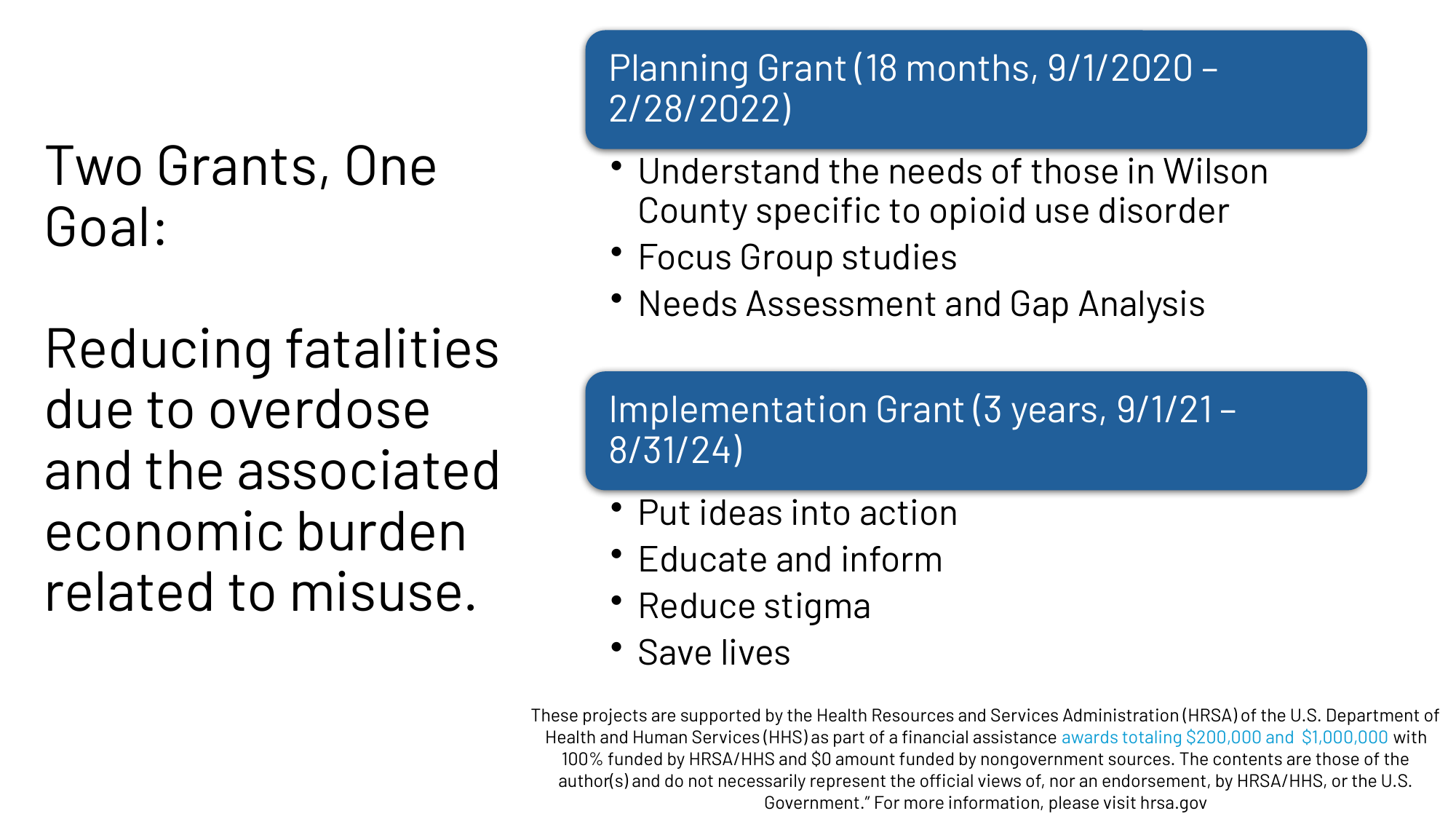

Planning Grant (18 months, 9/1/2020 – 2/28/2022)
Understand the needs of those in Wilson County specific to opioid use disorder
Focus Group studies
Needs Assessment and Gap Analysis
Implementation Grant (3 years, 9/1/21 – 8/31/24)
Put ideas into action
Educate and inform
Reduce stigma
Save lives
# Two Grants, One Goal: Reducing fatalities due to overdose and the associated economic burden related to misuse.
These projects are supported by the Health Resources and Services Administration (HRSA) of the U.S. Department of Health and Human Services (HHS) as part of a financial assistance awards totaling $200,000 and  $1,000,000 with 100% funded by HRSA/HHS and $0 amount funded by nongovernment sources. The contents are those of the author(s) and do not necessarily represent the official views of, nor an endorsement, by HRSA/HHS, or the U.S. Government.” For more information, please visit hrsa.gov